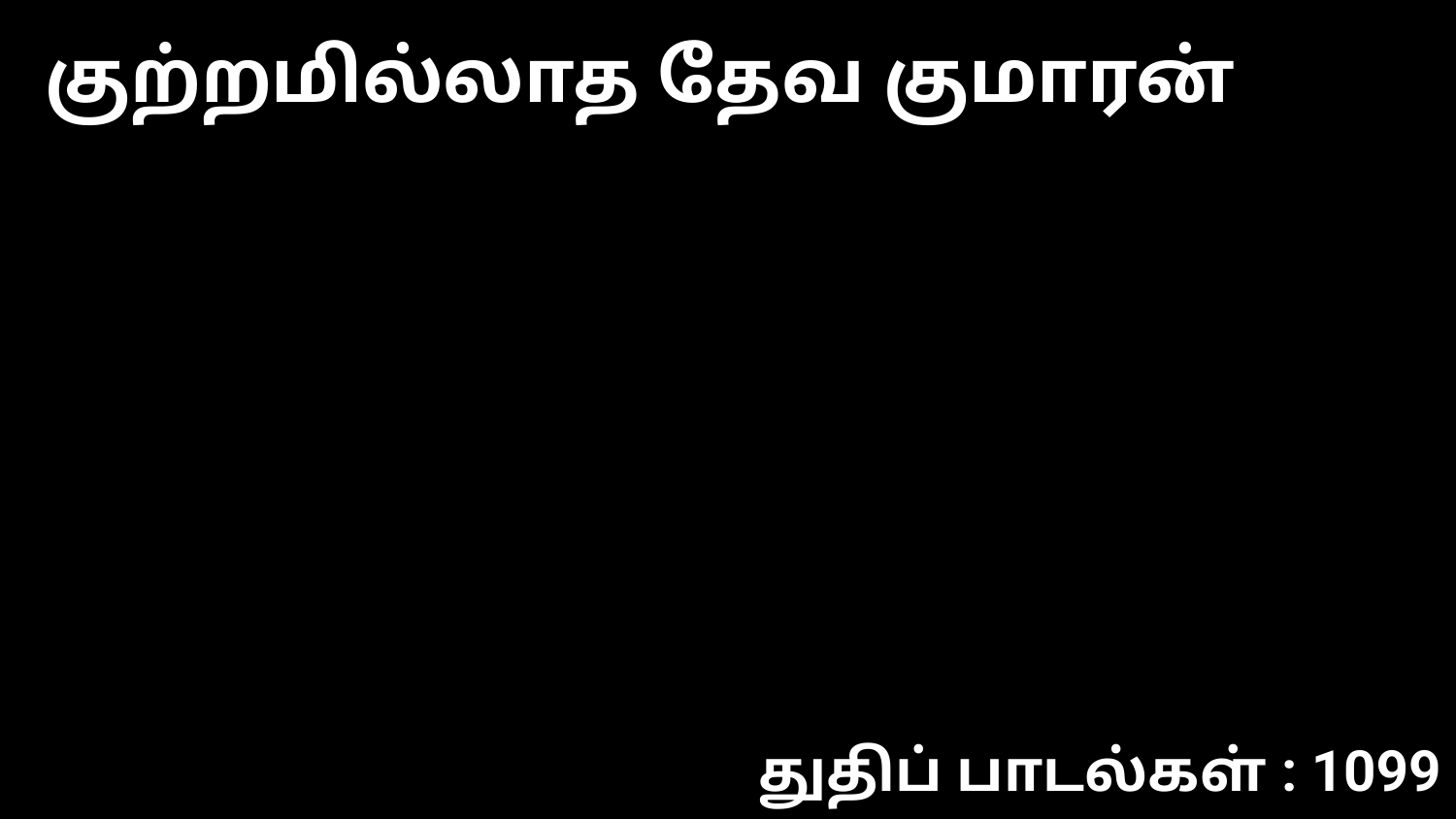

குற்றமில்லாத தேவ குமாரன்
துதிப் பாடல்கள் : 1099